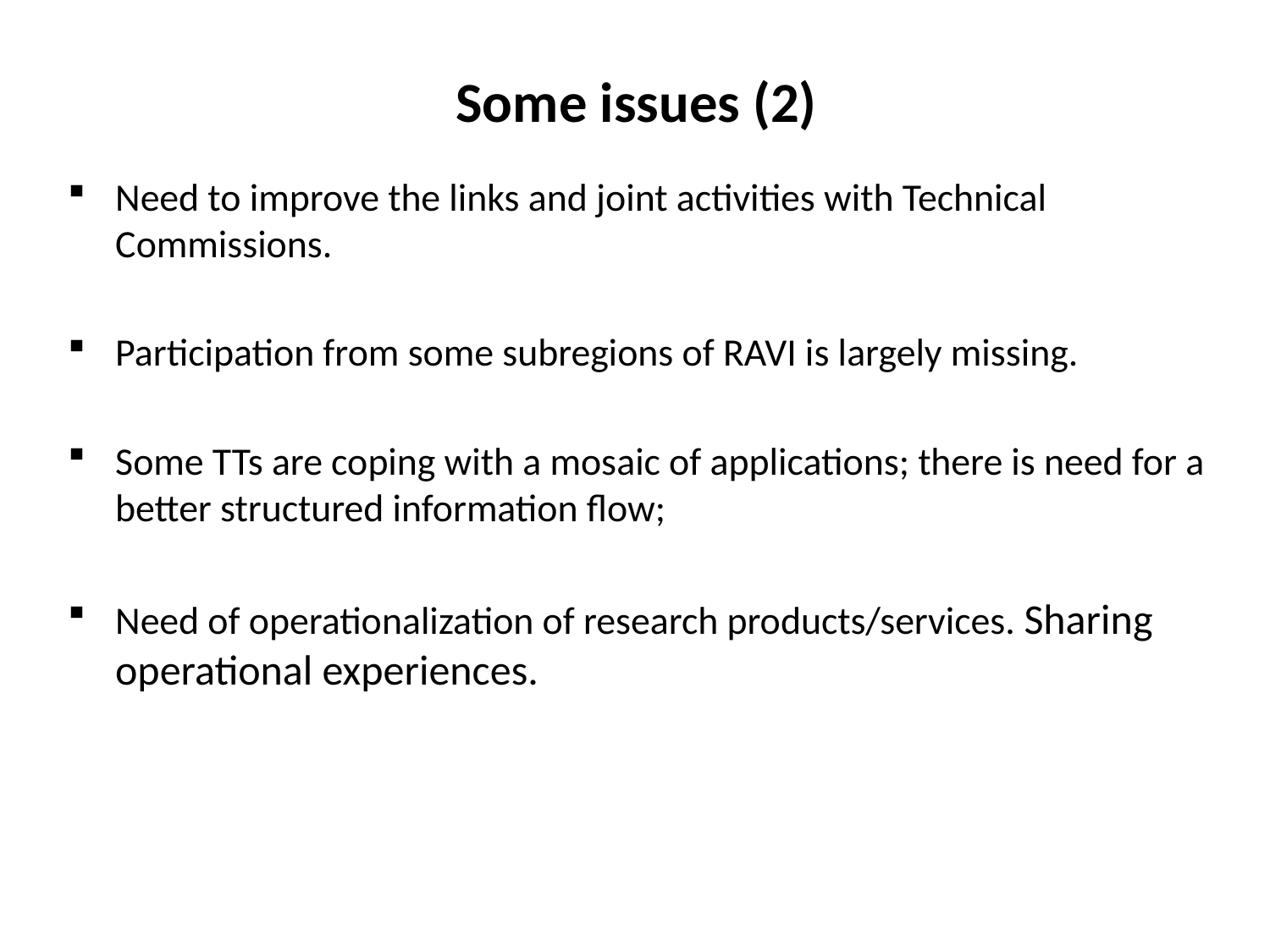

# Some issues (2)
Need to improve the links and joint activities with Technical Commissions.

Participation from some subregions of RAVI is largely missing.

Some TTs are coping with a mosaic of applications; there is need for a better structured information flow;

Need of operationalization of research products/services. Sharing operational experiences.